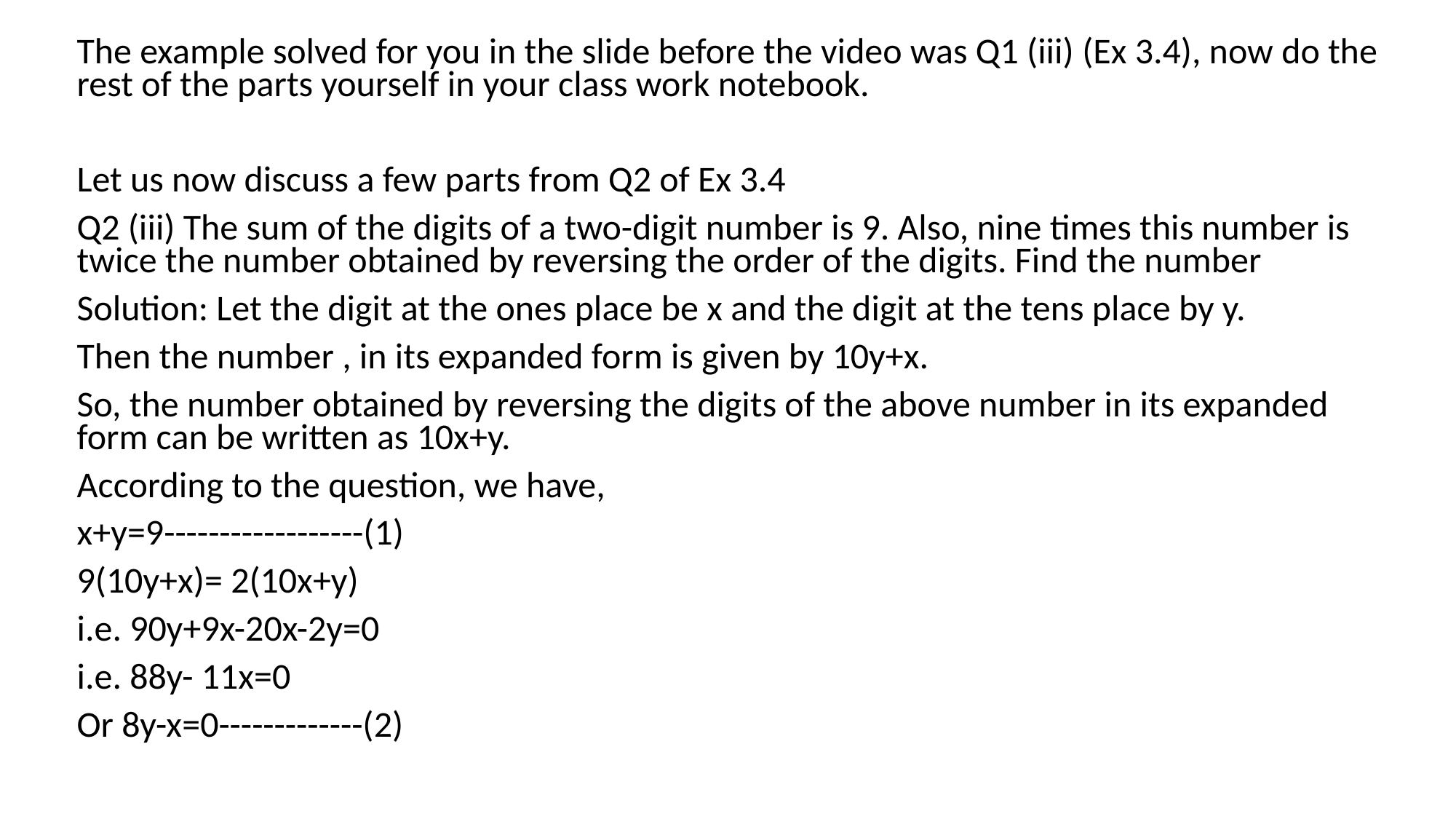

The example solved for you in the slide before the video was Q1 (iii) (Ex 3.4), now do the rest of the parts yourself in your class work notebook.

Let us now discuss a few parts from Q2 of Ex 3.4
Q2 (iii) The sum of the digits of a two-digit number is 9. Also, nine times this number is twice the number obtained by reversing the order of the digits. Find the number
Solution: Let the digit at the ones place be x and the digit at the tens place by y.
Then the number , in its expanded form is given by 10y+x.
So, the number obtained by reversing the digits of the above number in its expanded form can be written as 10x+y.
According to the question, we have,
x+y=9------------------(1)
9(10y+x)= 2(10x+y)
i.e. 90y+9x-20x-2y=0
i.e. 88y- 11x=0
Or 8y-x=0-------------(2)